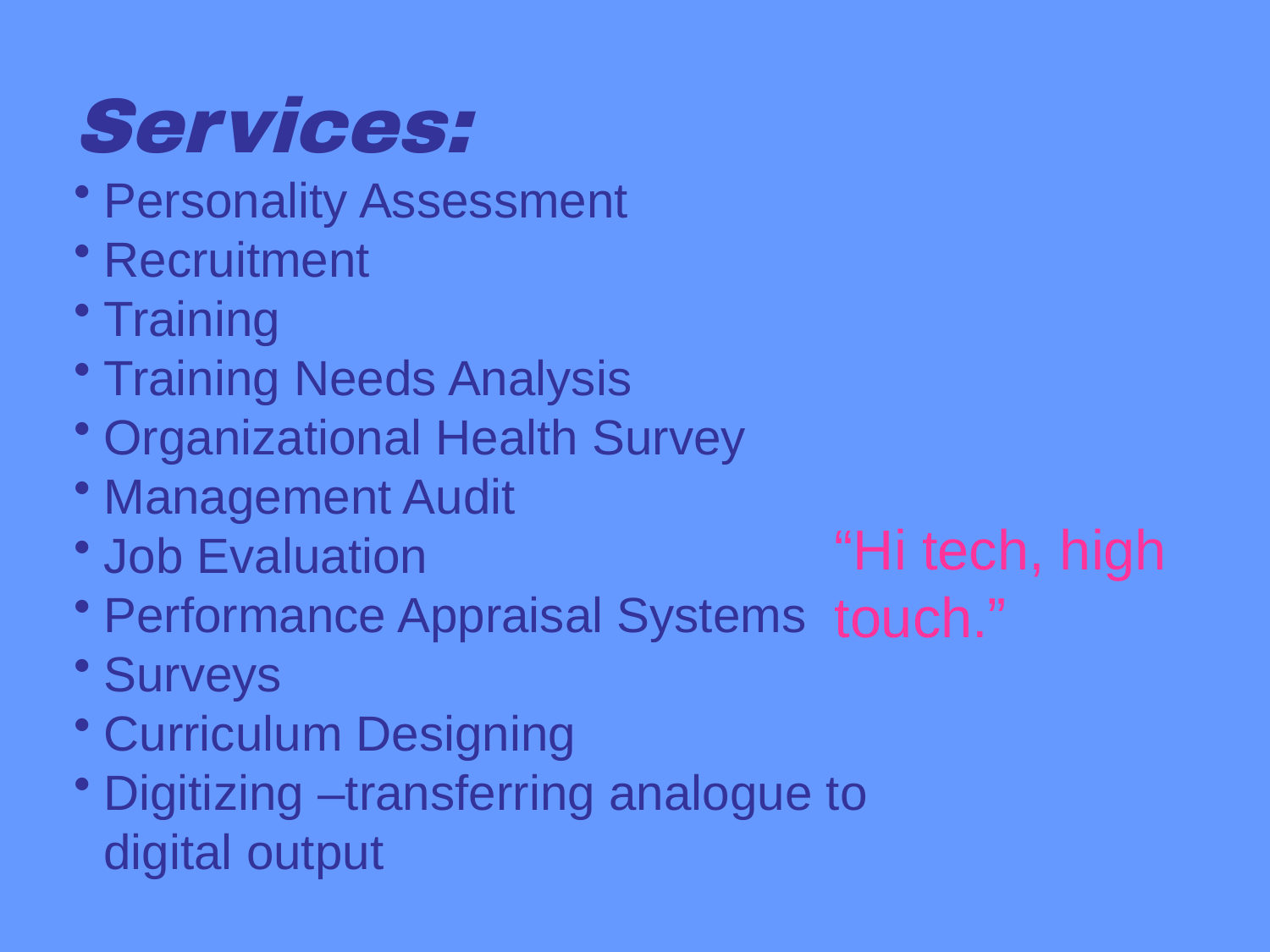

Services:
Personality Assessment
Recruitment
Training
Training Needs Analysis
Organizational Health Survey
Management Audit
Job Evaluation
Performance Appraisal Systems
Surveys
Curriculum Designing
Digitizing –transferring analogue to digital output
“Hi tech, high touch.”